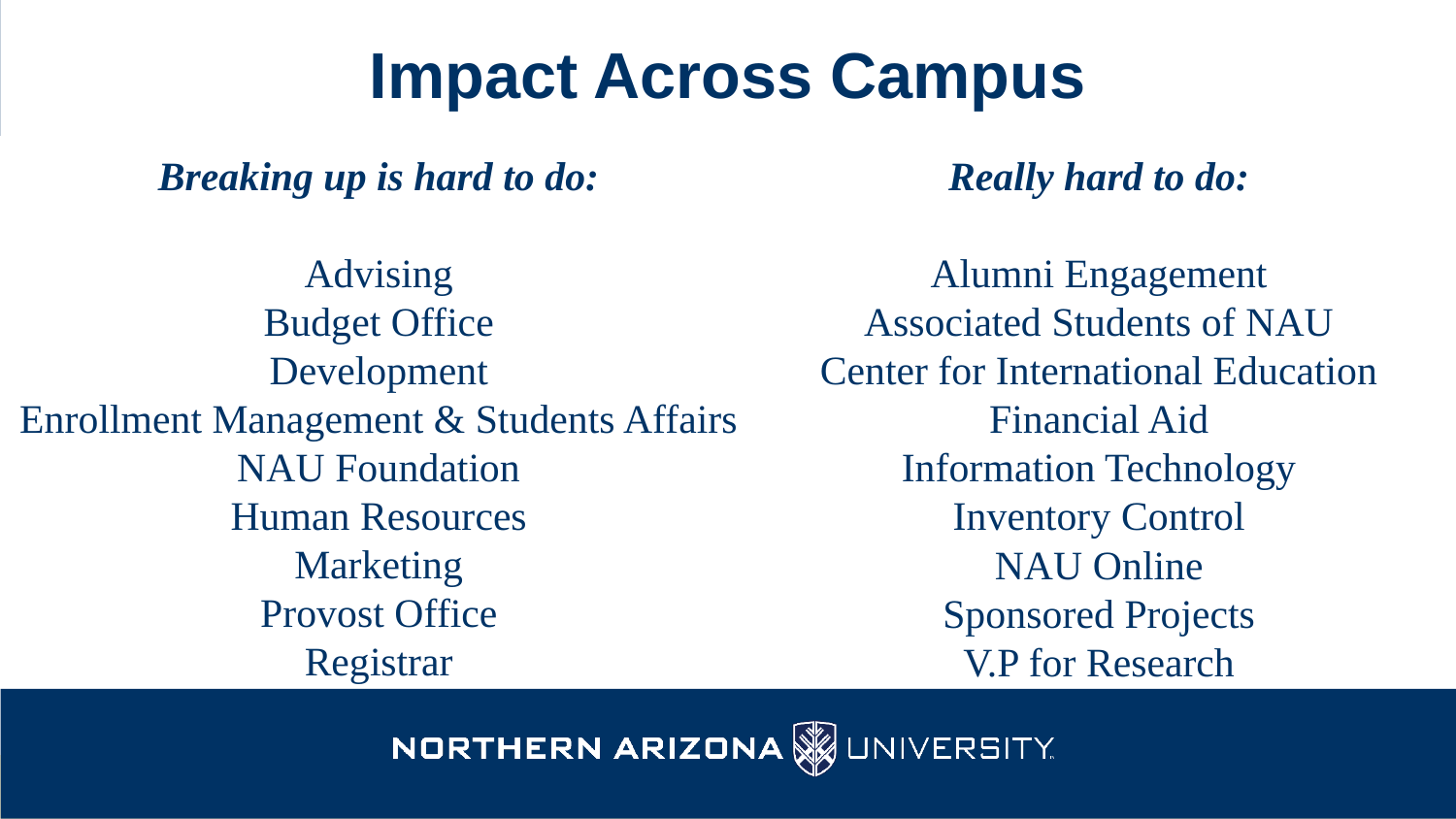

# Impact Across Campus

Breaking up is hard to do:

Advising
Budget Office
Development
Enrollment Management & Students Affairs
NAU Foundation
Human Resources
Marketing
Provost Office
Registrar

Really hard to do:

Alumni Engagement
Associated Students of NAU
Center for International Education
Financial Aid
Information Technology
Inventory Control
NAU Online
Sponsored Projects
V.P for Research